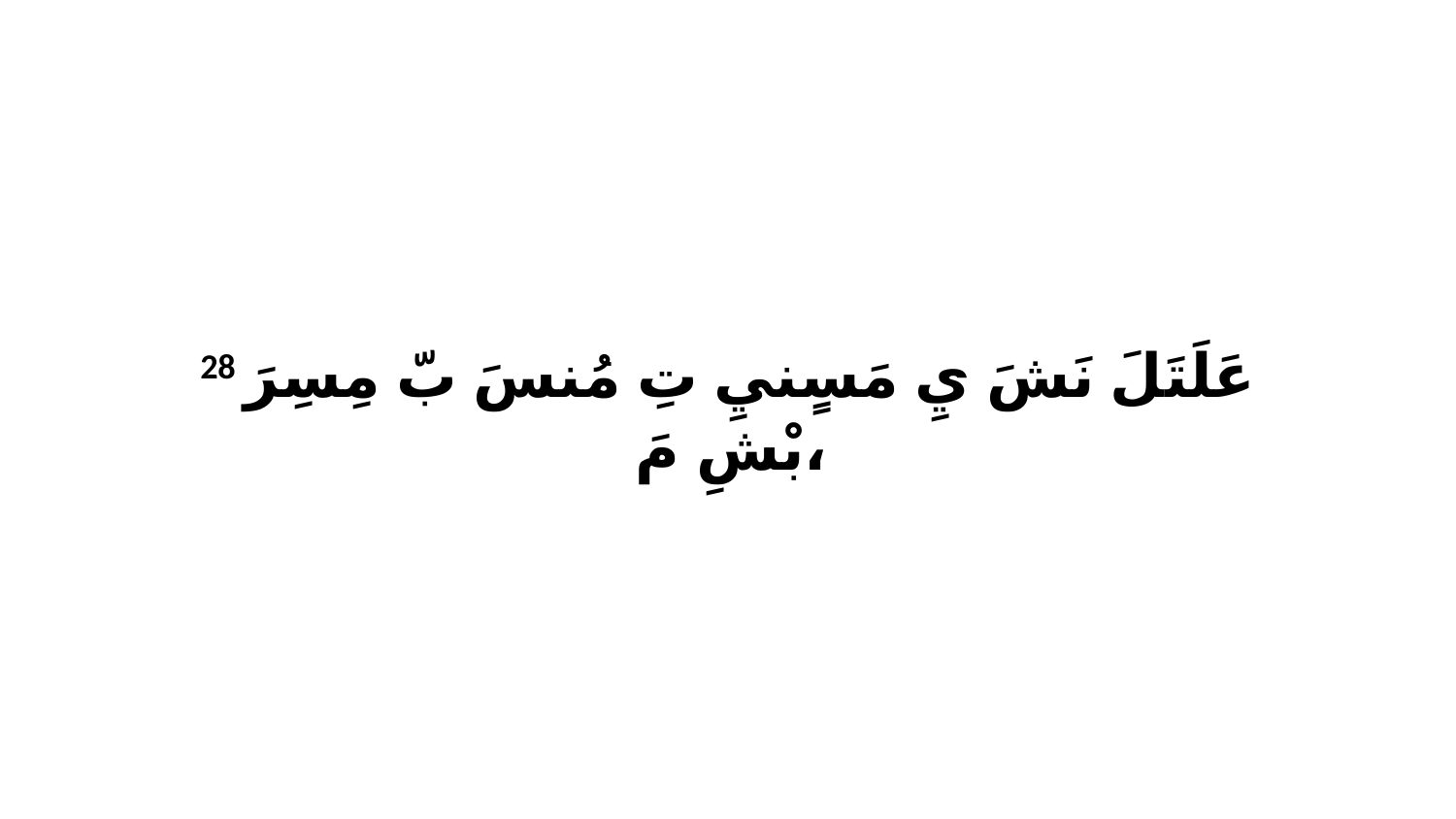

28 عَلَتَلَ نَشَ يِ مَسٍنيِ تِ مُنسَ بّ مِسِرَ بْشِ مَ،